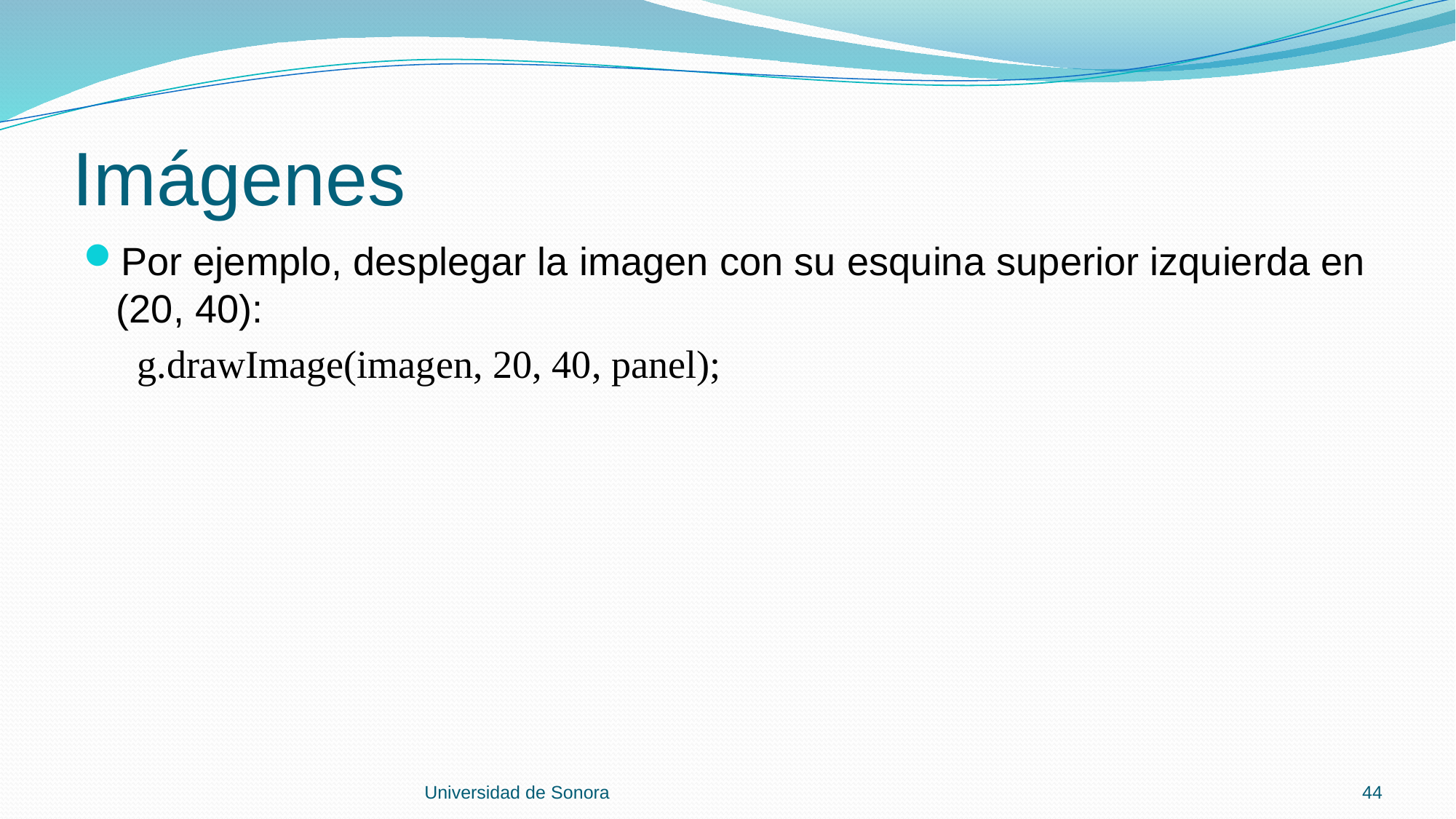

# Imágenes
Por ejemplo, desplegar la imagen con su esquina superior izquierda en (20, 40):
     g.drawImage(imagen, 20, 40, panel);

Universidad de Sonora
44